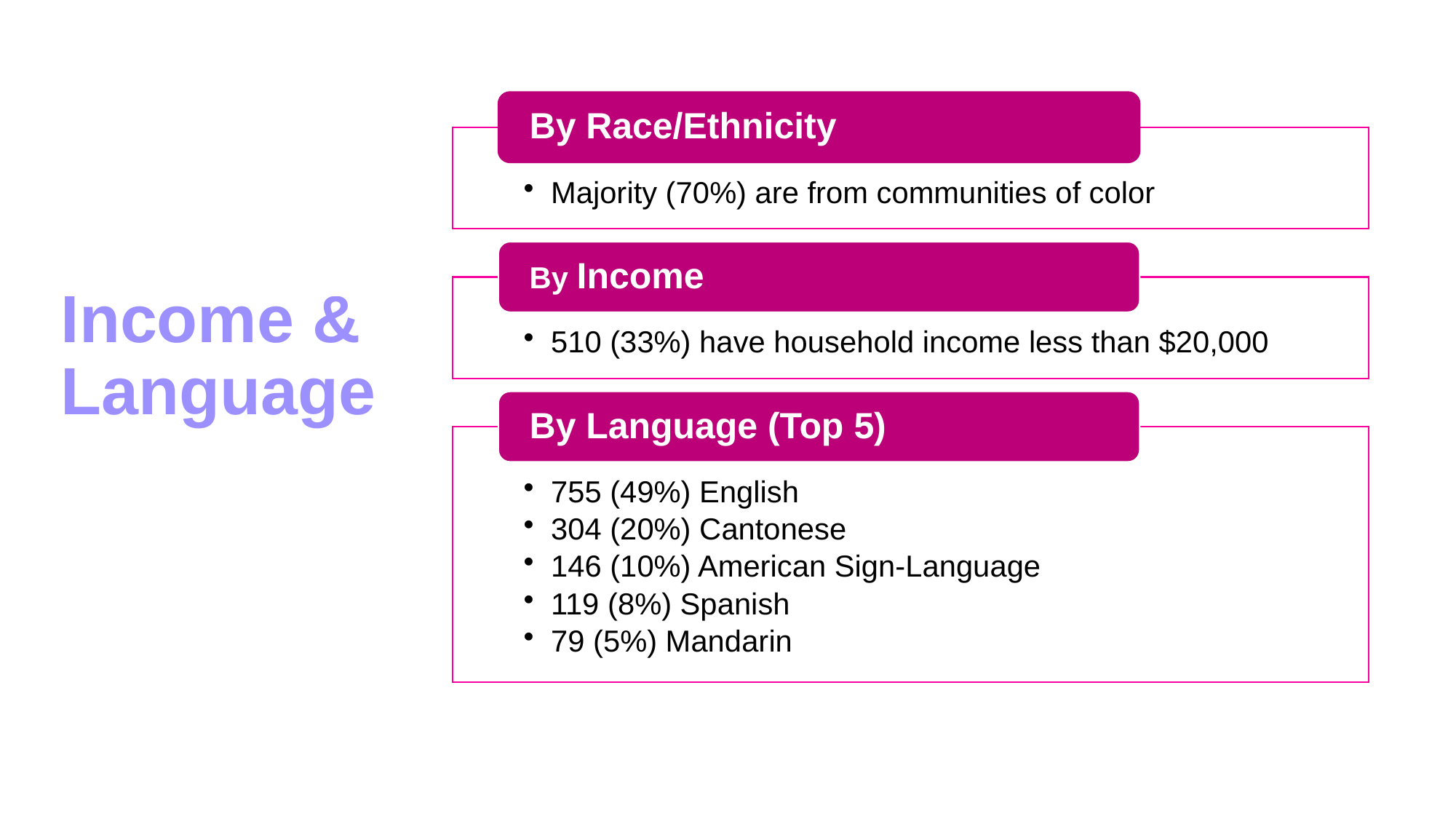

Majority (70%) are from communities of color
By Race/Ethnicity
510 (33%) have household income less than $20,000
By Income
755 (49%) English
304 (20%) Cantonese
146 (10%) American Sign-Language
119 (8%) Spanish
79 (5%) Mandarin
By Language (Top 5)
# Income & Language